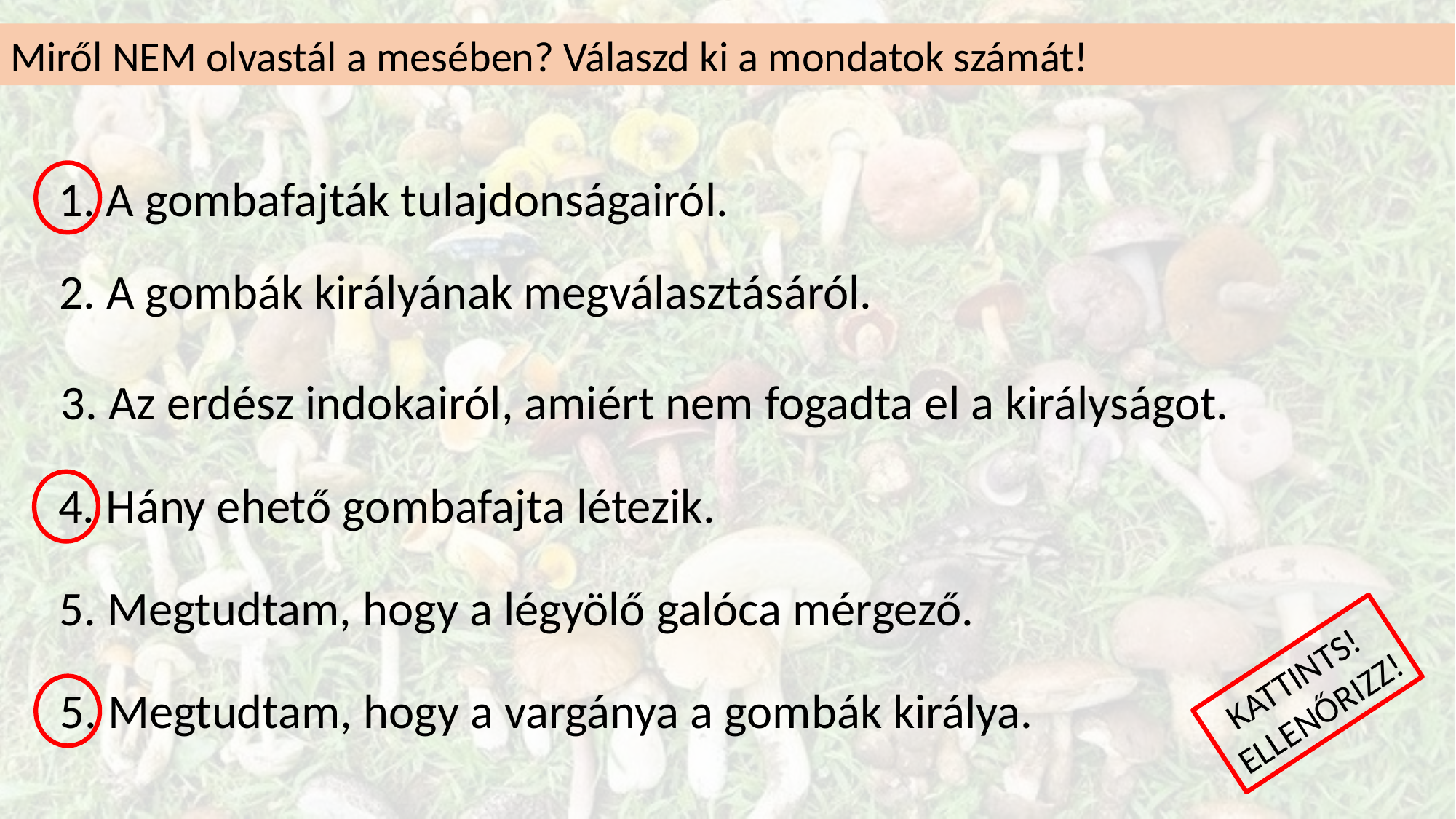

Miről NEM olvastál a mesében? Válaszd ki a mondatok számát!

1. A gombafajták tulajdonságairól.
2. A gombák királyának megválasztásáról.
3. Az erdész indokairól, amiért nem fogadta el a királyságot.
4. Hány ehető gombafajta létezik.

5. Megtudtam, hogy a légyölő galóca mérgező.
KATTINTS!
ELLENŐRIZZ!
5. Megtudtam, hogy a vargánya a gombák királya.